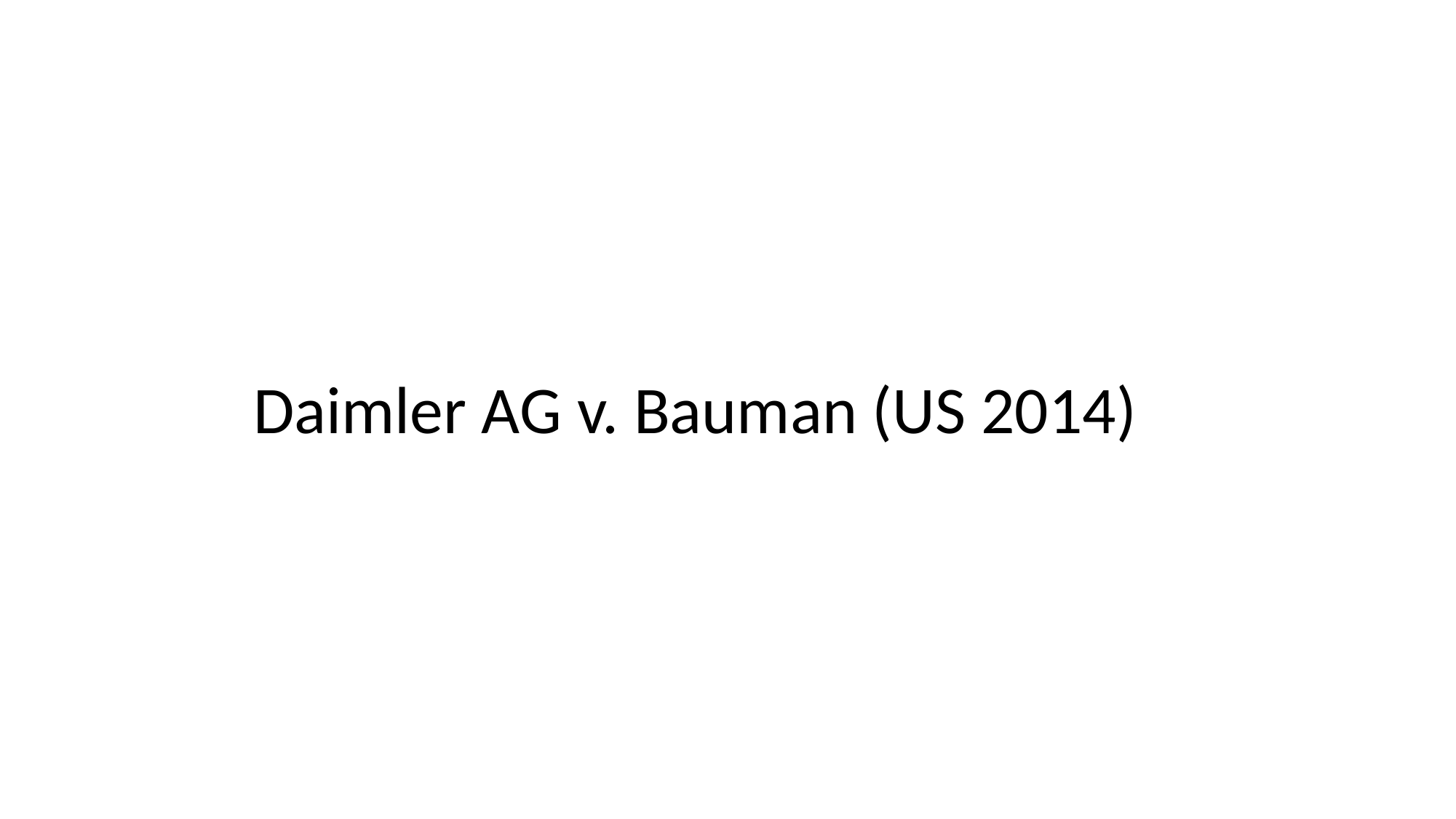

# Daimler AG v. Bauman (US 2014)